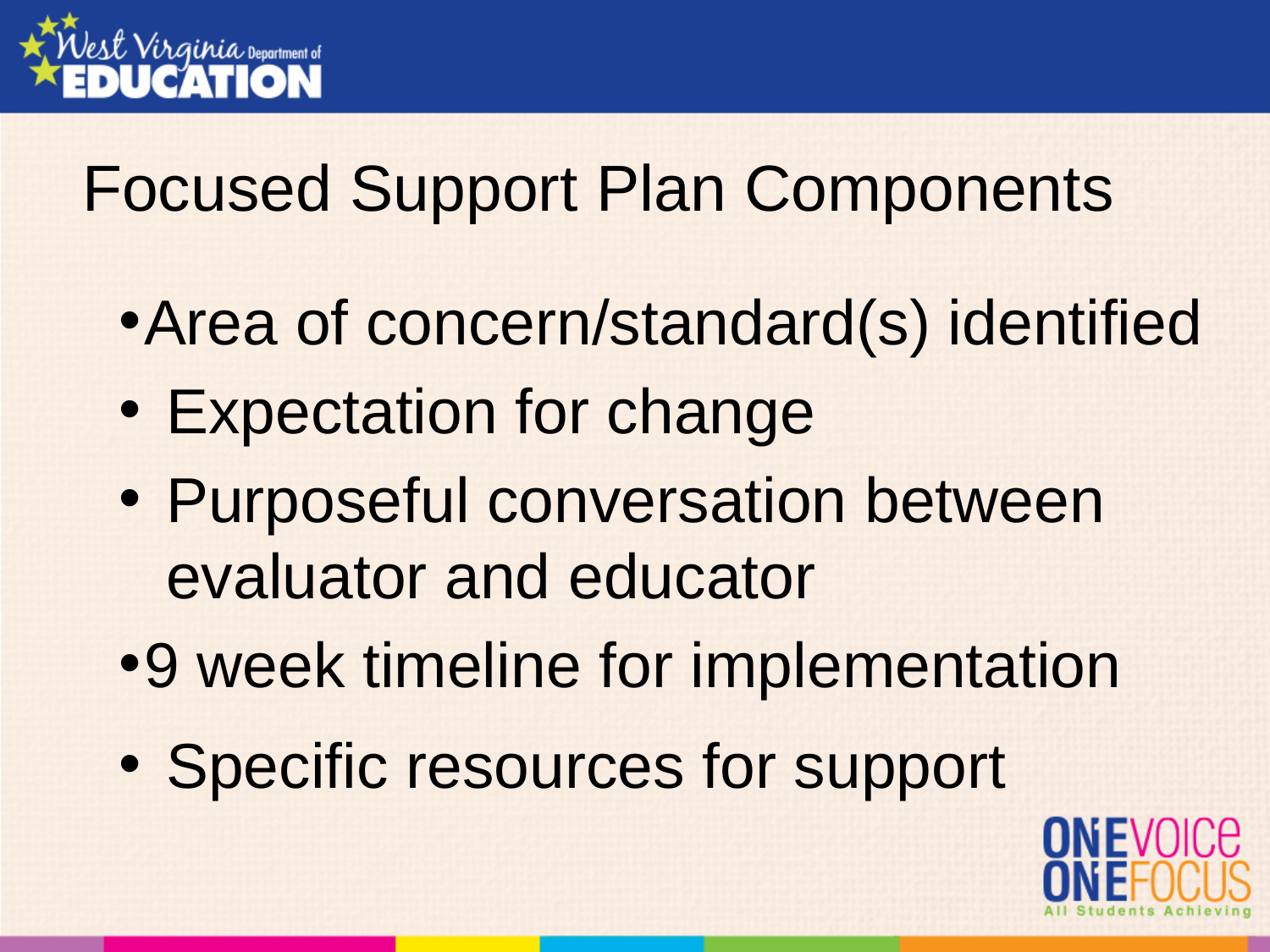

# Focused Support Plan Components
Area of concern/standard(s) identified
Expectation for change
Purposeful conversation between evaluator and educator
9 week timeline for implementation
Specific resources for support